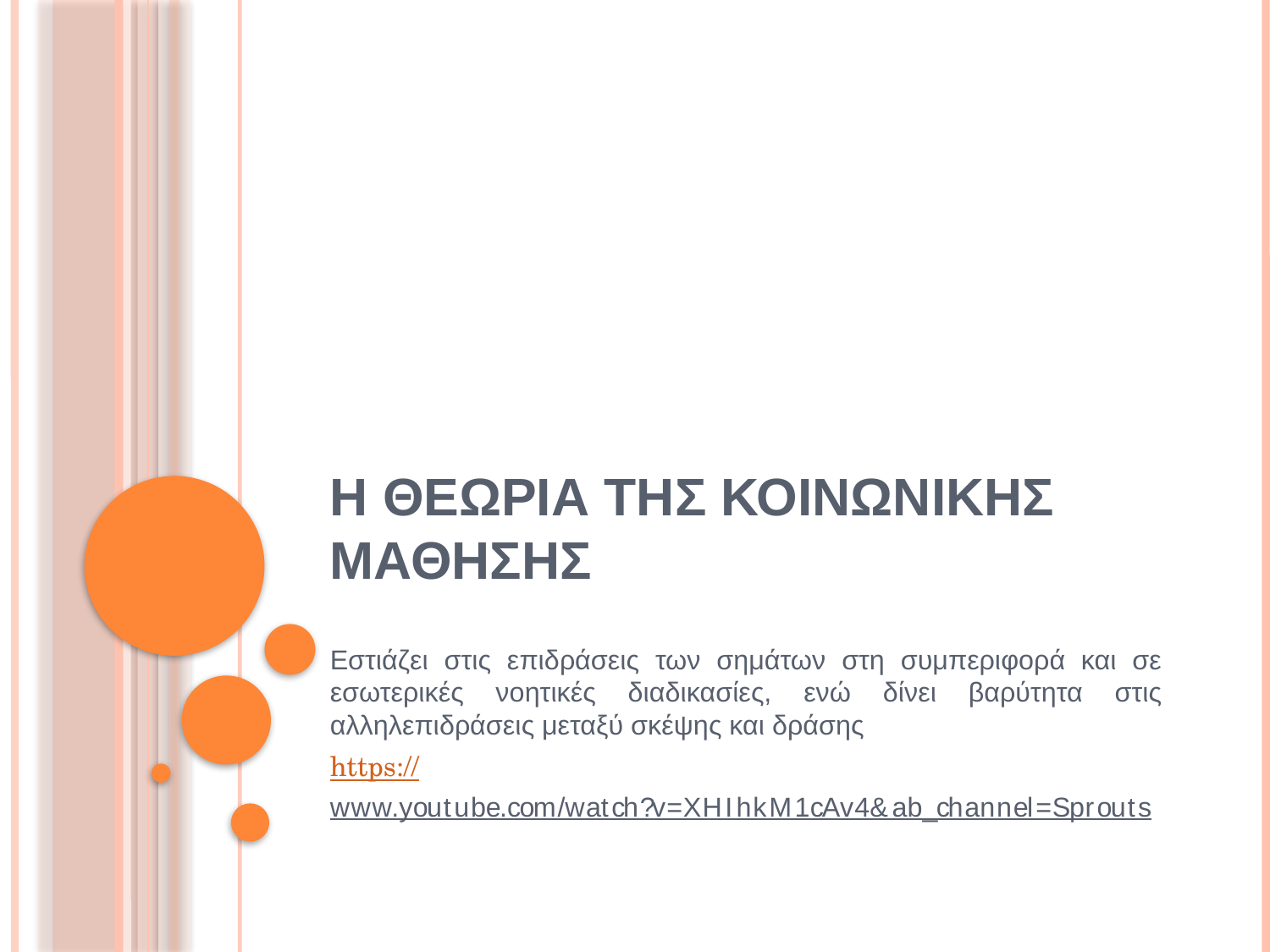

# Η θεωρια της κοινωνικησ μαθησησ
Εστιάζει στις επιδράσεις των σημάτων στη συμπεριφορά και σε εσωτερικές νοητικές διαδικασίες, ενώ δίνει βαρύτητα στις αλληλεπιδράσεις μεταξύ σκέψης και δράσης
https://www.youtube.com/watch?v=XHIhkM1cAv4&ab_channel=Sprouts